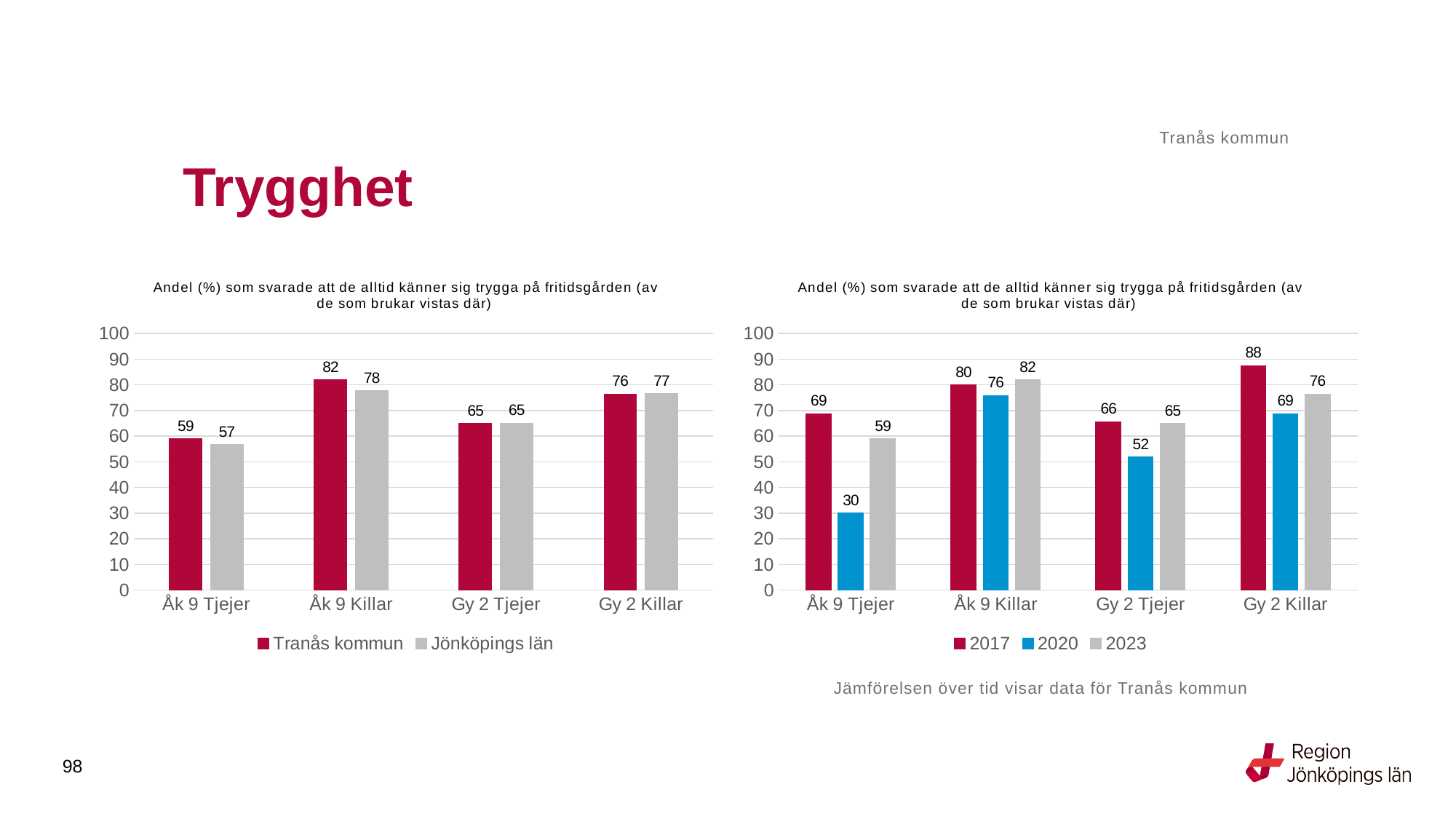

Tranås kommun
# Trygghet

### Chart: Andel (%) som svarade att de alltid känner sig trygga på fritidsgården (av de som brukar vistas där)

| Category | Tranås kommun | Jönköpings län |
|---|---|---|
| Åk 9 Tjejer | 58.9744 | 56.8093 |
| Åk 9 Killar | 82.0 | 77.6573 |
| Gy 2 Tjejer | 65.0 | 65.1485 |
| Gy 2 Killar | 76.4706 | 76.5379 |

### Chart: Andel (%) som svarade att de alltid känner sig trygga på fritidsgården (av de som brukar vistas där)

| Category | 2017 | 2020 | 2023 |
|---|---|---|---|
| Åk 9 Tjejer | 68.75 | 30.0 | 58.9744 |
| Åk 9 Killar | 80.0 | 75.8065 | 82.0 |
| Gy 2 Tjejer | 65.625 | 51.8519 | 65.0 |
| Gy 2 Killar | 87.5 | 68.75 | 76.4706 |
Jämförelsen över tid visar data för Tranås kommun
98